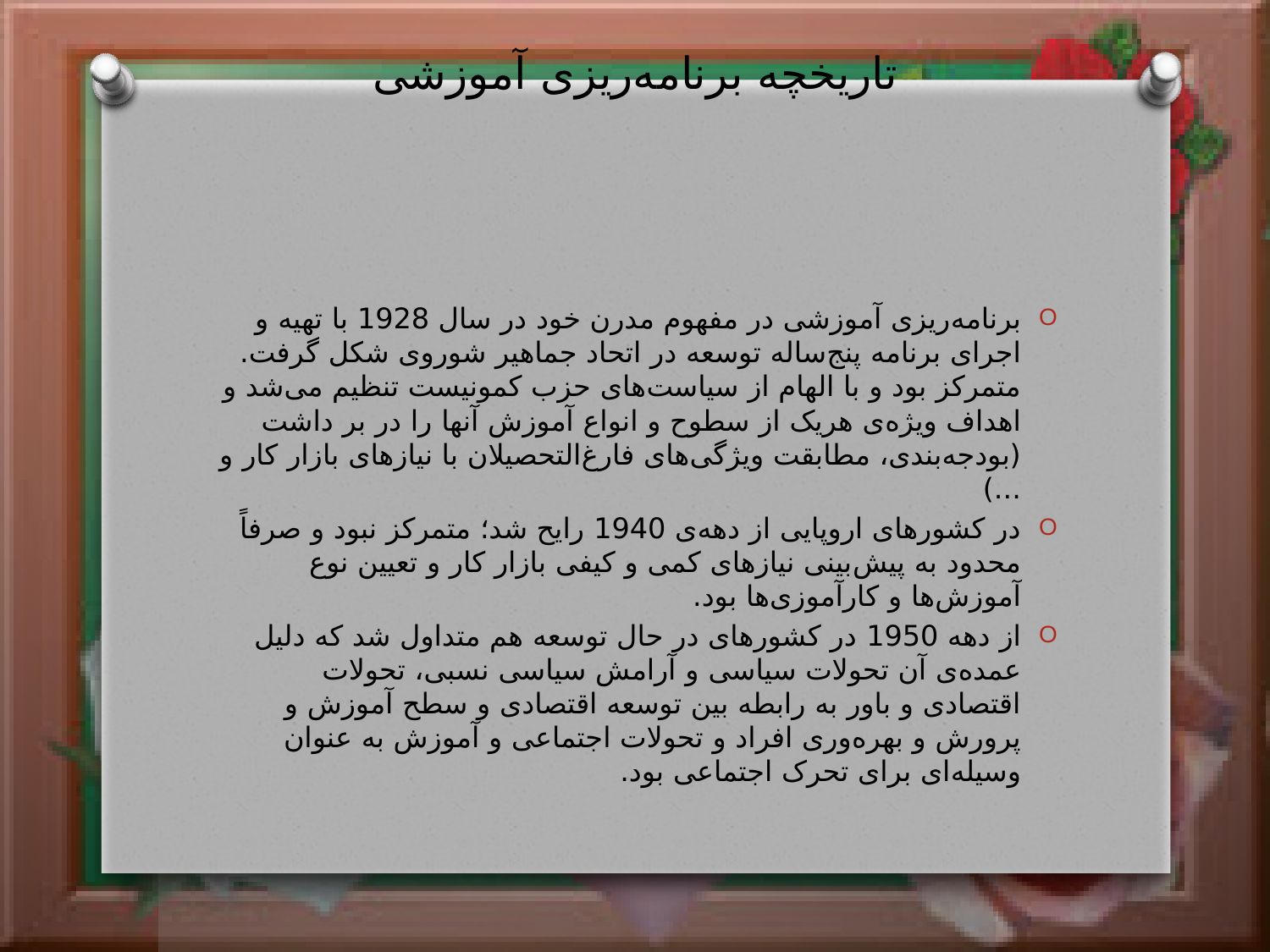

# تاریخچه برنامه‌ریزی آموزشی
برنامه‌ریزی آموزشی در مفهوم مدرن خود در سال 1928 با تهیه و اجرای برنامه پنج‌ساله توسعه در اتحاد جماهیر شوروی شکل گرفت. متمرکز بود و با الهام از سیاست‌های حزب کمونیست تنظیم می‌شد و اهداف ویژه‌ی هریک از سطوح و انواع آموزش آنها را در بر داشت (بودجه‌بندی، مطابقت ویژگی‌های فارغ‌التحصیلان با نیازهای بازار کار و ...)
در کشورهای اروپایی از دهه‌ی 1940 رایح شد؛ متمرکز نبود و صرفاً محدود به پیش‌بینی نیازهای کمی و کیفی بازار کار و تعیین نوع آموزش‌ها و کارآموزی‌ها بود.
از دهه 1950 در کشورهای در حال توسعه هم متداول شد که دلیل عمده‌ی آن تحولات سیاسی و آرامش سیاسی نسبی، تحولات اقتصادی و باور به رابطه بین توسعه اقتصادی و سطح آموزش و پرورش و بهره‌وری افراد و تحولات اجتماعی و آموزش به عنوان وسیله‌ای برای تحرک اجتماعی بود.